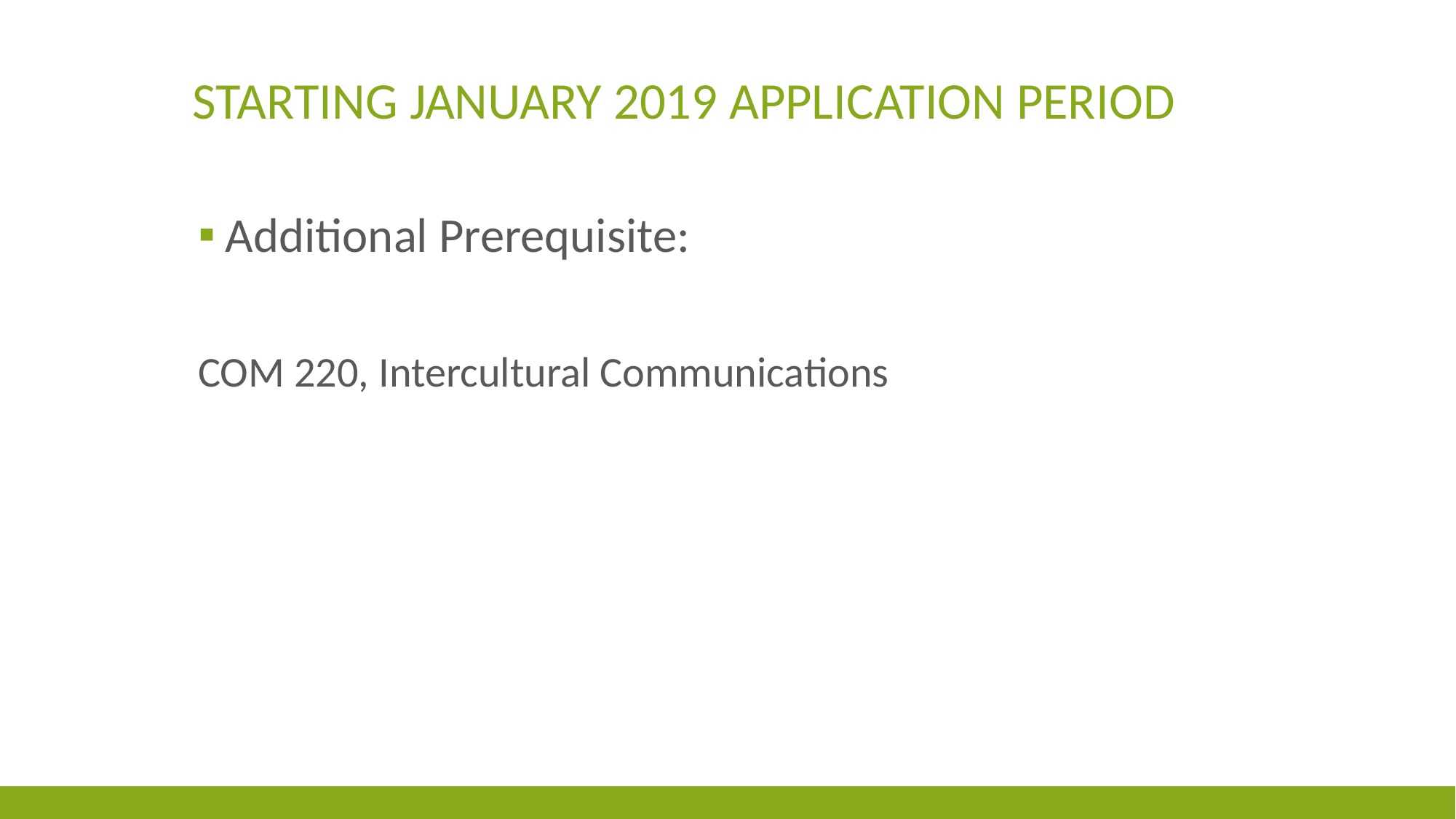

# Starting January 2019 application period
Additional Prerequisite:

COM 220, Intercultural Communications